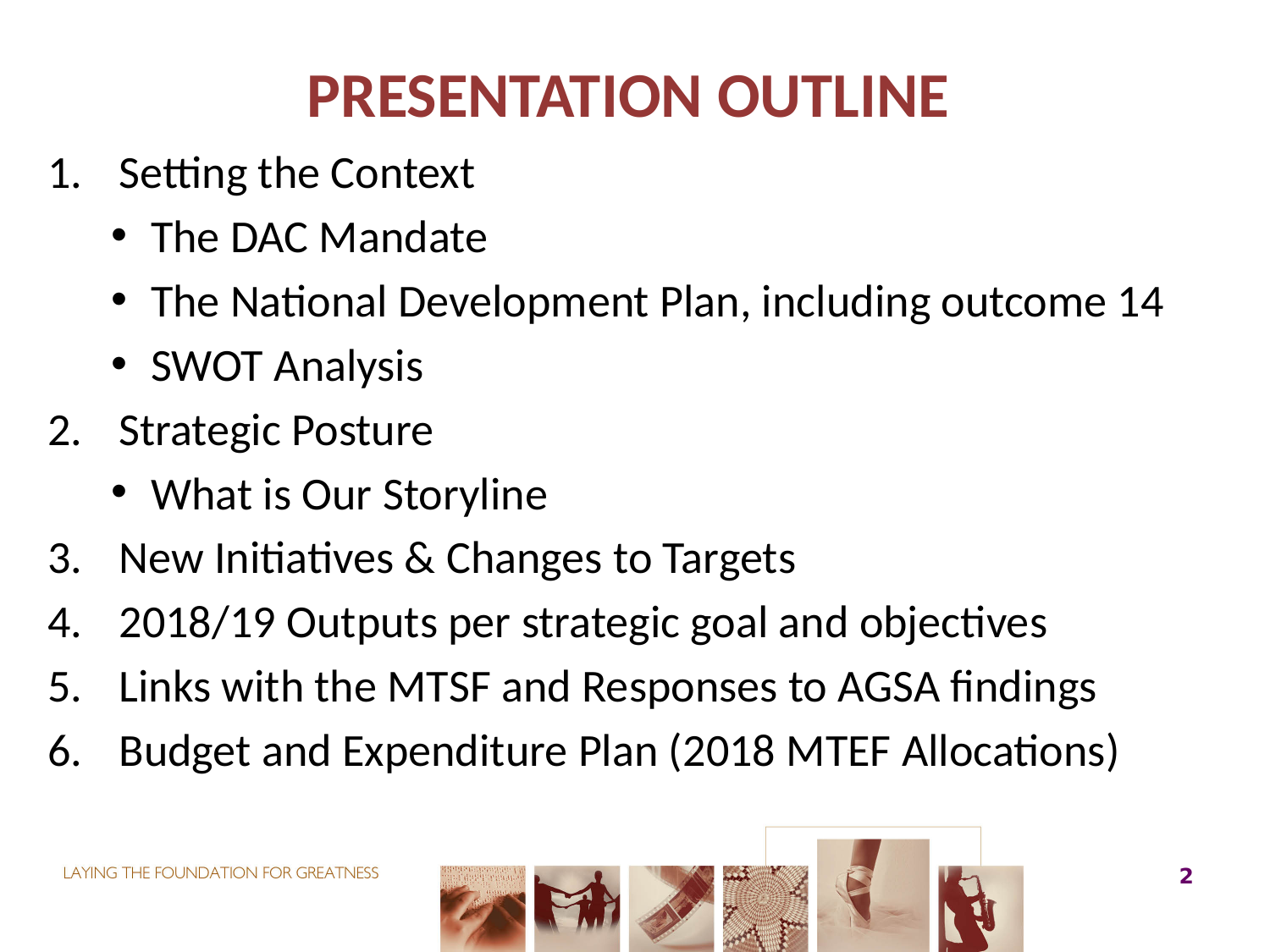

# PRESENTATION OUTLINE
Setting the Context
The DAC Mandate
The National Development Plan, including outcome 14
SWOT Analysis
Strategic Posture
What is Our Storyline
New Initiatives & Changes to Targets
2018/19 Outputs per strategic goal and objectives
Links with the MTSF and Responses to AGSA findings
Budget and Expenditure Plan (2018 MTEF Allocations)

2